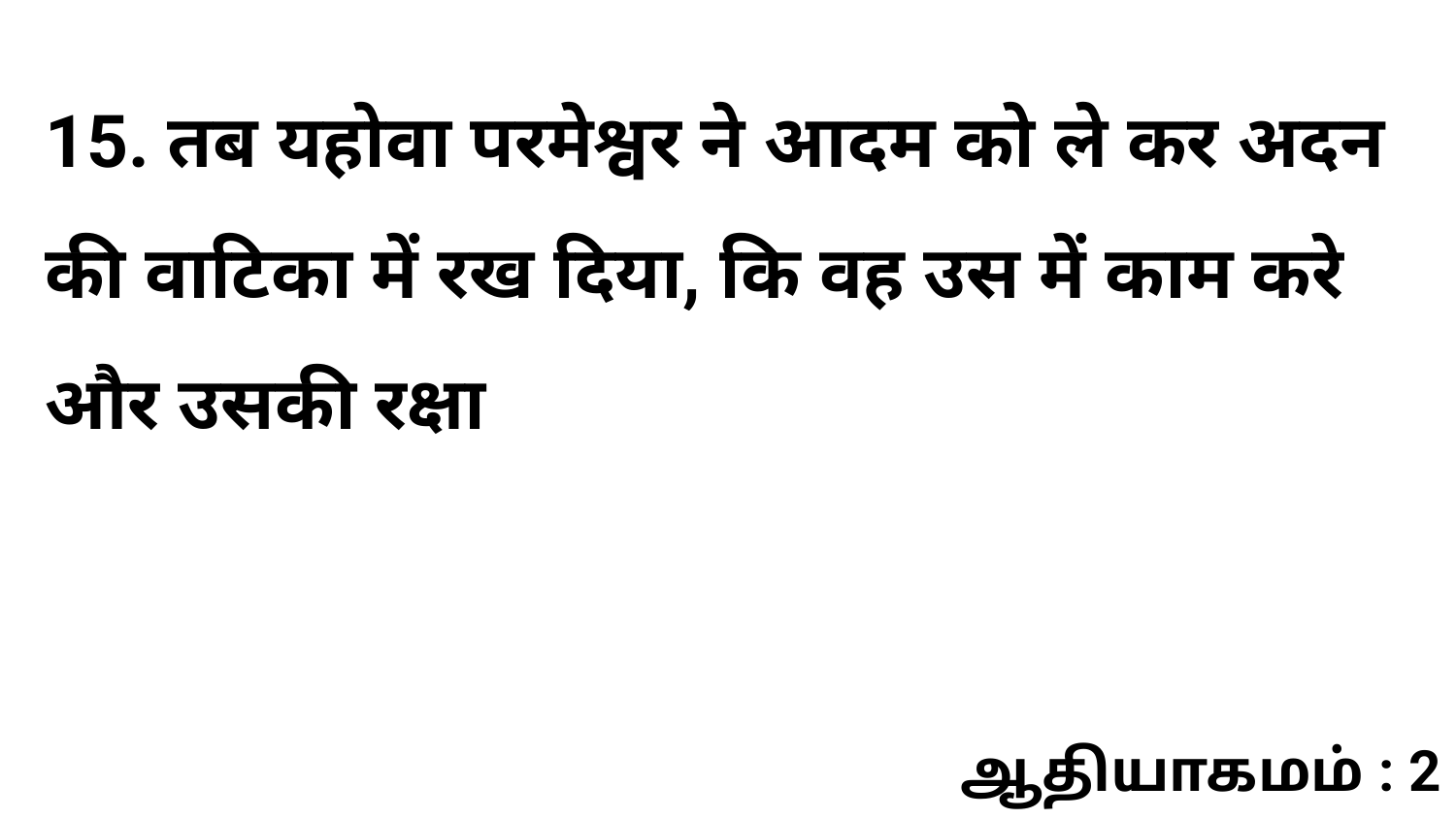

15. तब यहोवा परमेश्वर ने आदम को ले कर अदन की वाटिका में रख दिया, कि वह उस में काम करे और उसकी रक्षा
ஆதியாகமம் : 2